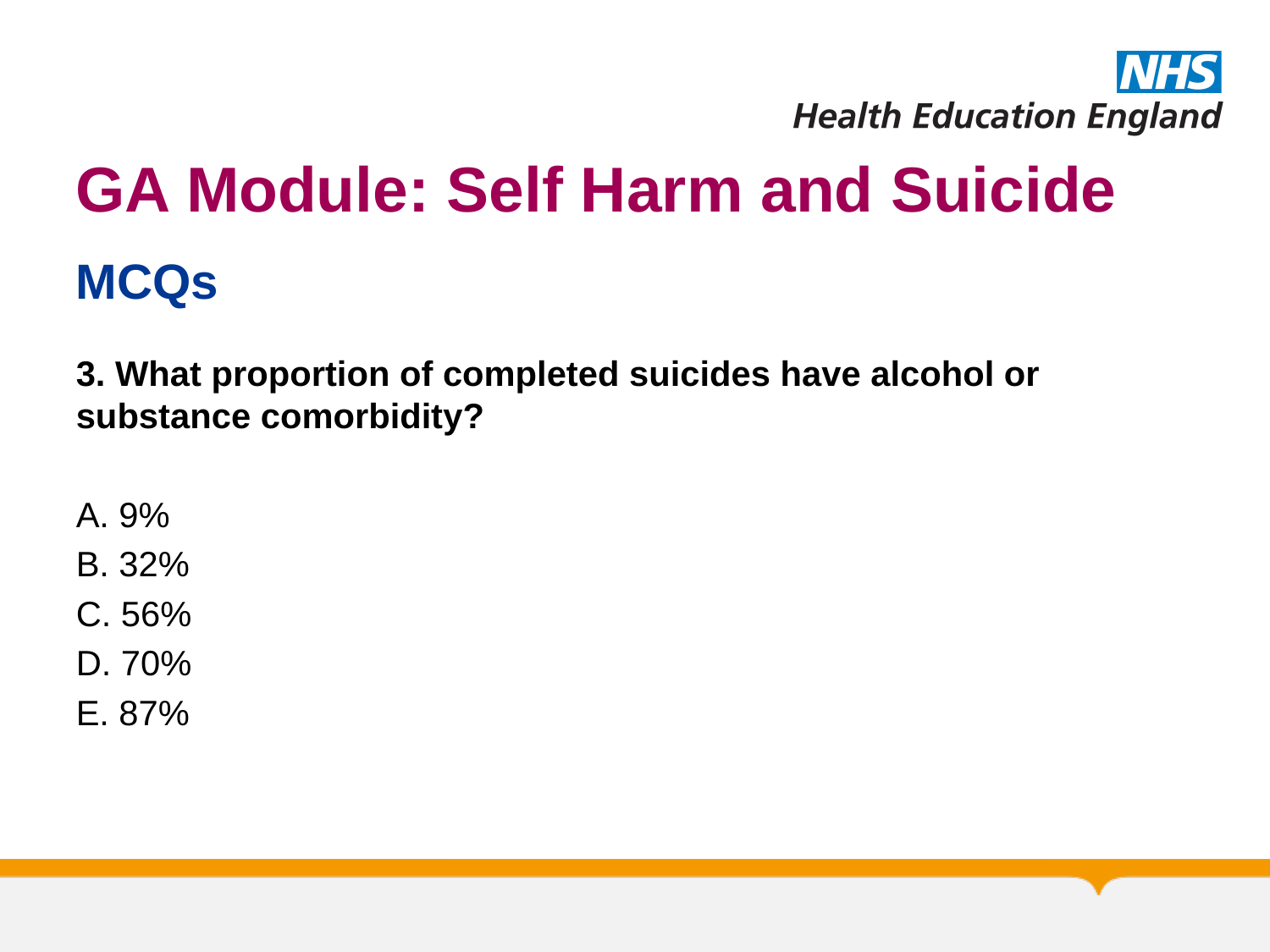

# GA Module: Self Harm and Suicide
MCQs
3. What proportion of completed suicides have alcohol or substance comorbidity?

A. 9%
B. 32%
C. 56%
D. 70%
E. 87%